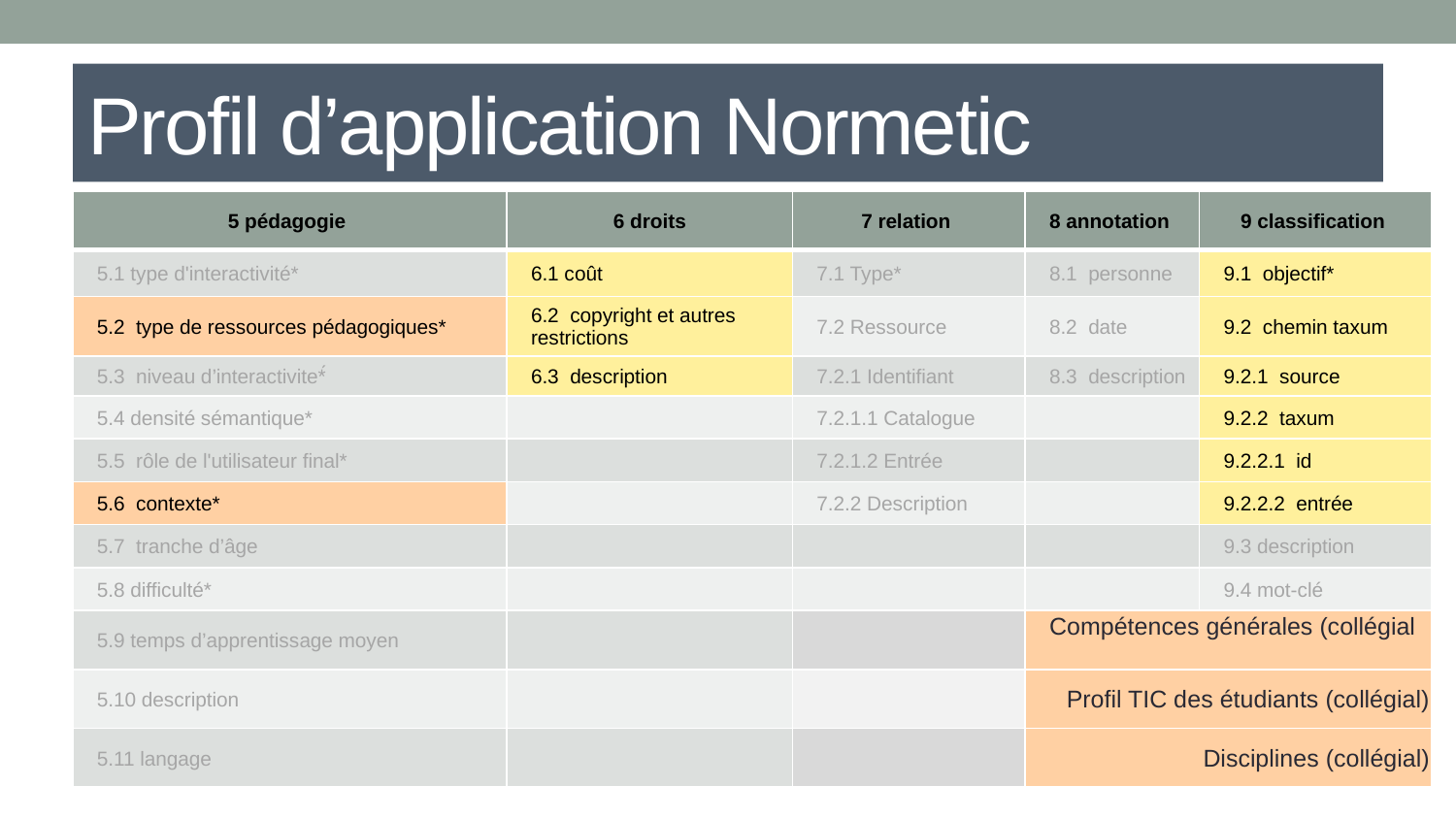

# Profil d’application Normetic
| 5 pédagogie | 6 droits | 7 relation | 8 annotation | 9 classification |
| --- | --- | --- | --- | --- |
| 5.1 type d'interactivité\* | 6.1 coût | 7.1 Type\* | 8.1  personne | 9.1  objectif\* |
| 5.2  type de ressources pédagogiques\* | 6.2  copyright et autres restrictions | 7.2 Ressource | 8.2  date | 9.2  chemin taxum |
| 5.3  niveau d’interactivite\*́ | 6.3  description | 7.2.1 Identifiant | 8.3  description | 9.2.1  source |
| 5.4 densité sémantique\* |  | 7.2.1.1 Catalogue |  | 9.2.2  taxum |
| 5.5  rôle de l'utilisateur final\* |  | 7.2.1.2 Entrée |  | 9.2.2.1  id |
| 5.6  contexte\* |  | 7.2.2 Description |  | 9.2.2.2  entrée |
| 5.7  tranche d’âge |  |  |  | 9.3 description |
| 5.8 difficulté\* |  |  |  | 9.4 mot-clé |
| 5.9 temps d’apprentissage moyen |  |  | Compétences générales (collégial |  |
| 5.10 description |  |  | Profil TIC des étudiants (collégial) |  |
| 5.11 langage |  |  | Disciplines (collégial) |  |